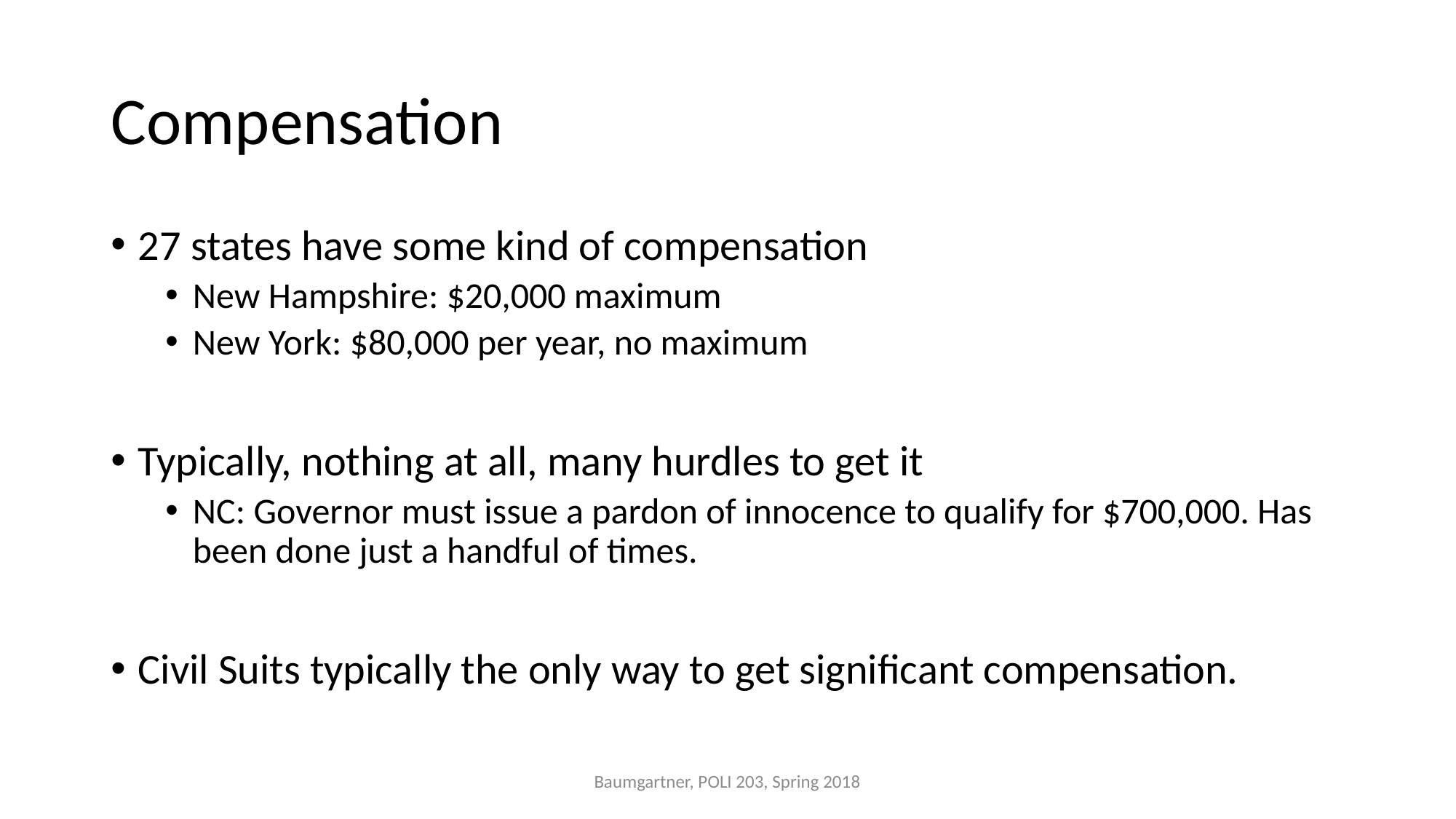

# Compensation
27 states have some kind of compensation
New Hampshire: $20,000 maximum
New York: $80,000 per year, no maximum

Typically, nothing at all, many hurdles to get it
NC: Governor must issue a pardon of innocence to qualify for $700,000. Has been done just a handful of times.

Civil Suits typically the only way to get significant compensation.
Baumgartner, POLI 203, Spring 2018